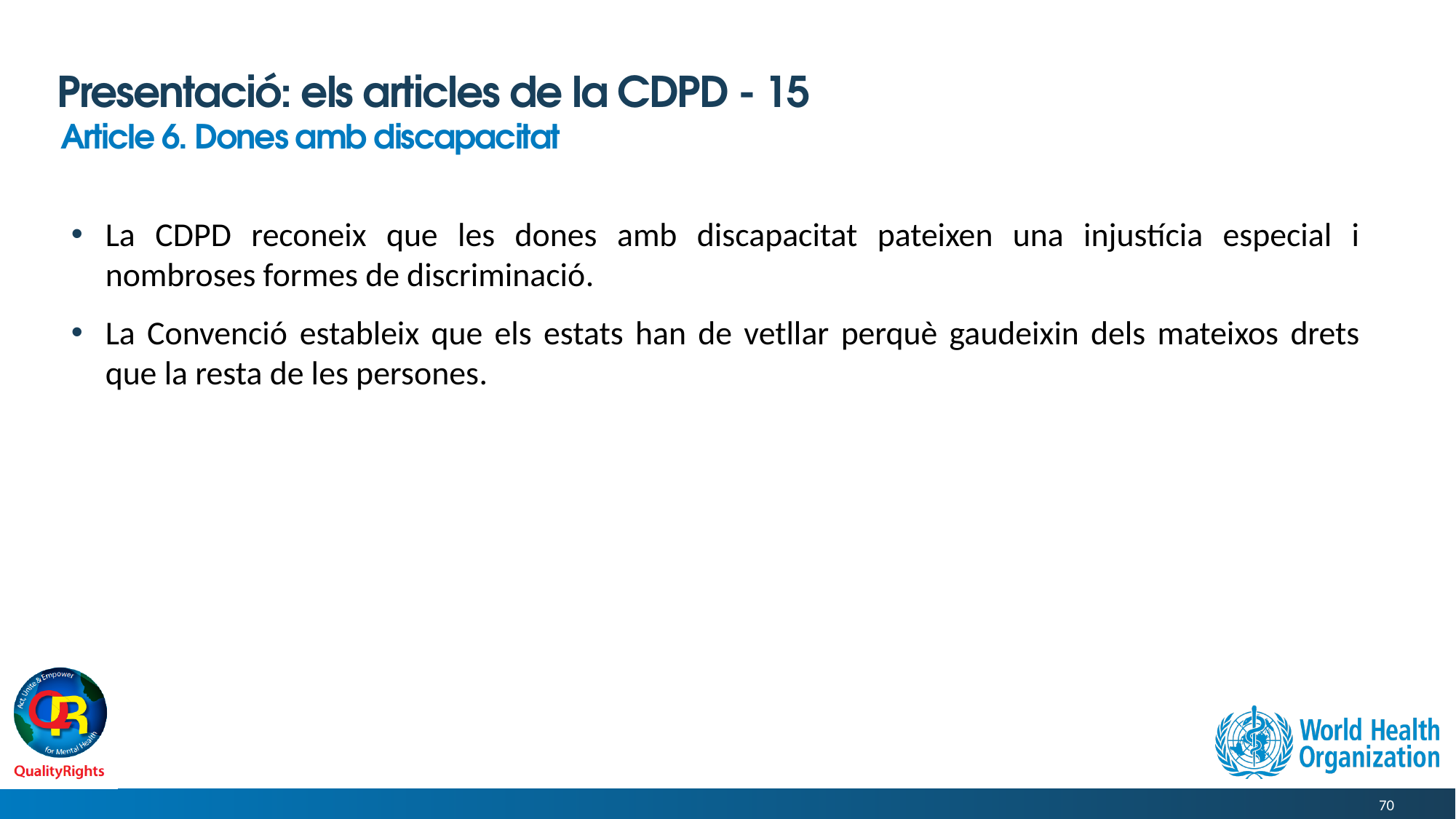

# Presentació: els articles de la CDPD - 15
Article 6. Dones amb discapacitat
La CDPD reconeix que les dones amb discapacitat pateixen una injustícia especial i nombroses formes de discriminació.
La Convenció estableix que els estats han de vetllar perquè gaudeixin dels mateixos drets que la resta de les persones.